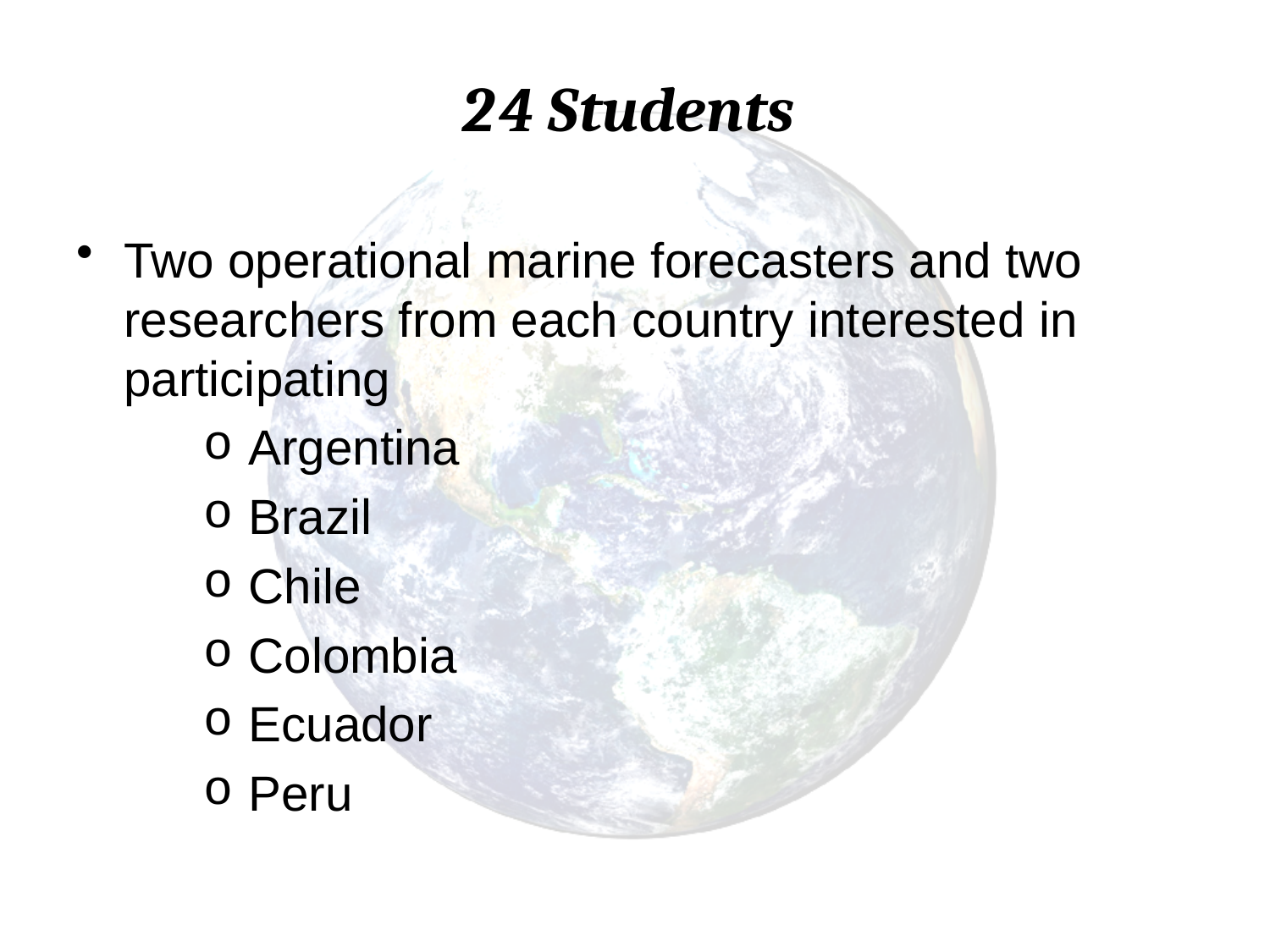

# 24 Students
Two operational marine forecasters and two researchers from each country interested in participating
 Argentina
 Brazil
 Chile
 Colombia
 Ecuador
 Peru